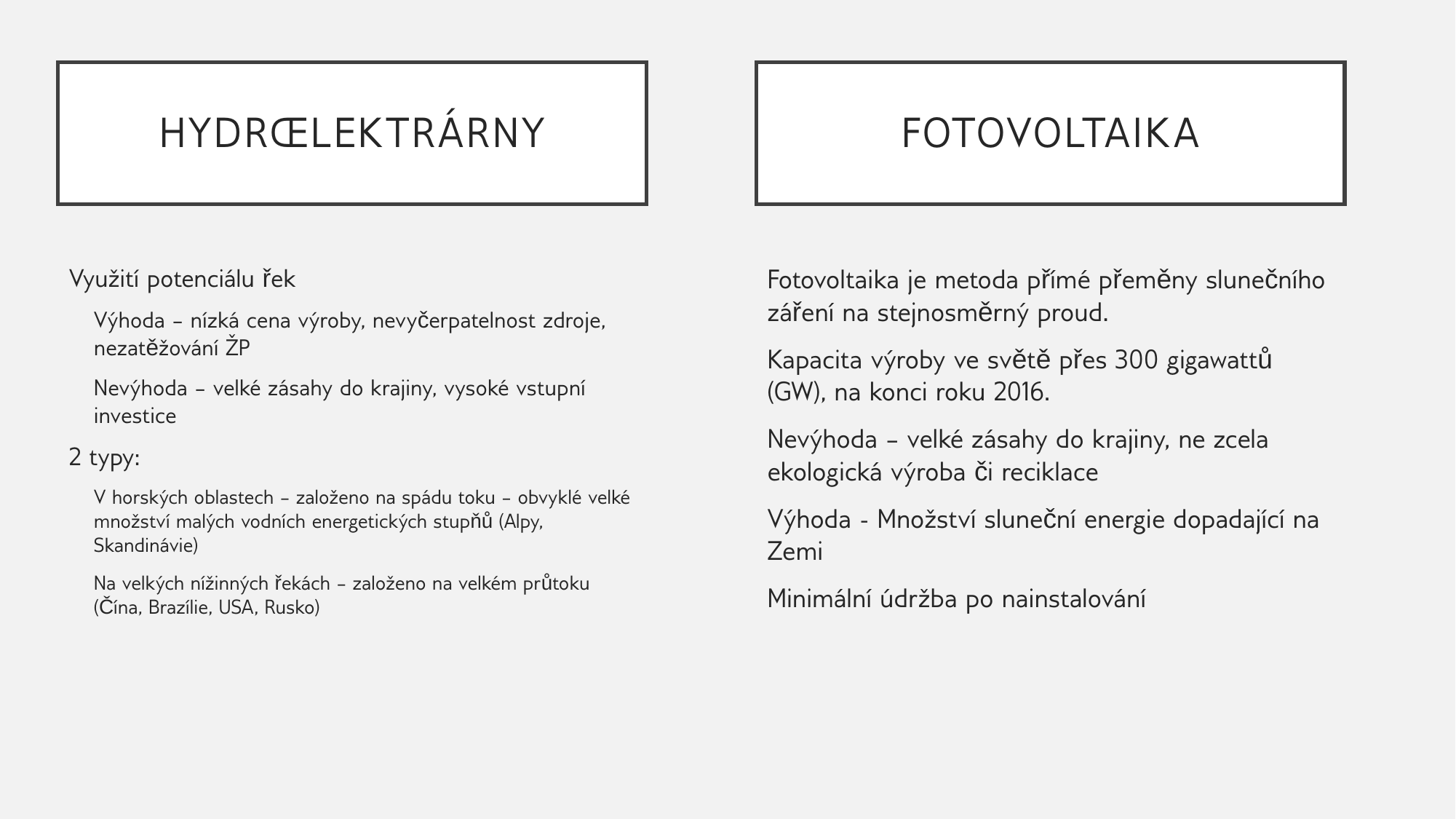

# Hydroelektrárny
Fotovoltaika
Fotovoltaika je metoda přímé přeměny slunečního záření na stejnosměrný proud.
Kapacita výroby ve světě přes 300 gigawattů (GW), na konci roku 2016.
Nevýhoda – velké zásahy do krajiny, ne zcela ekologická výroba či reciklace
Výhoda - Množství sluneční energie dopadající na Zemi
Minimální údržba po nainstalování

Využití potenciálu řek
Výhoda – nízká cena výroby, nevyčerpatelnost zdroje, nezatěžování ŽP
Nevýhoda – velké zásahy do krajiny, vysoké vstupní investice
2 typy:
V horských oblastech – založeno na spádu toku – obvyklé velké množství malých vodních energetických stupňů (Alpy, Skandinávie)
Na velkých nížinných řekách – založeno na velkém průtoku (Čína, Brazílie, USA, Rusko)